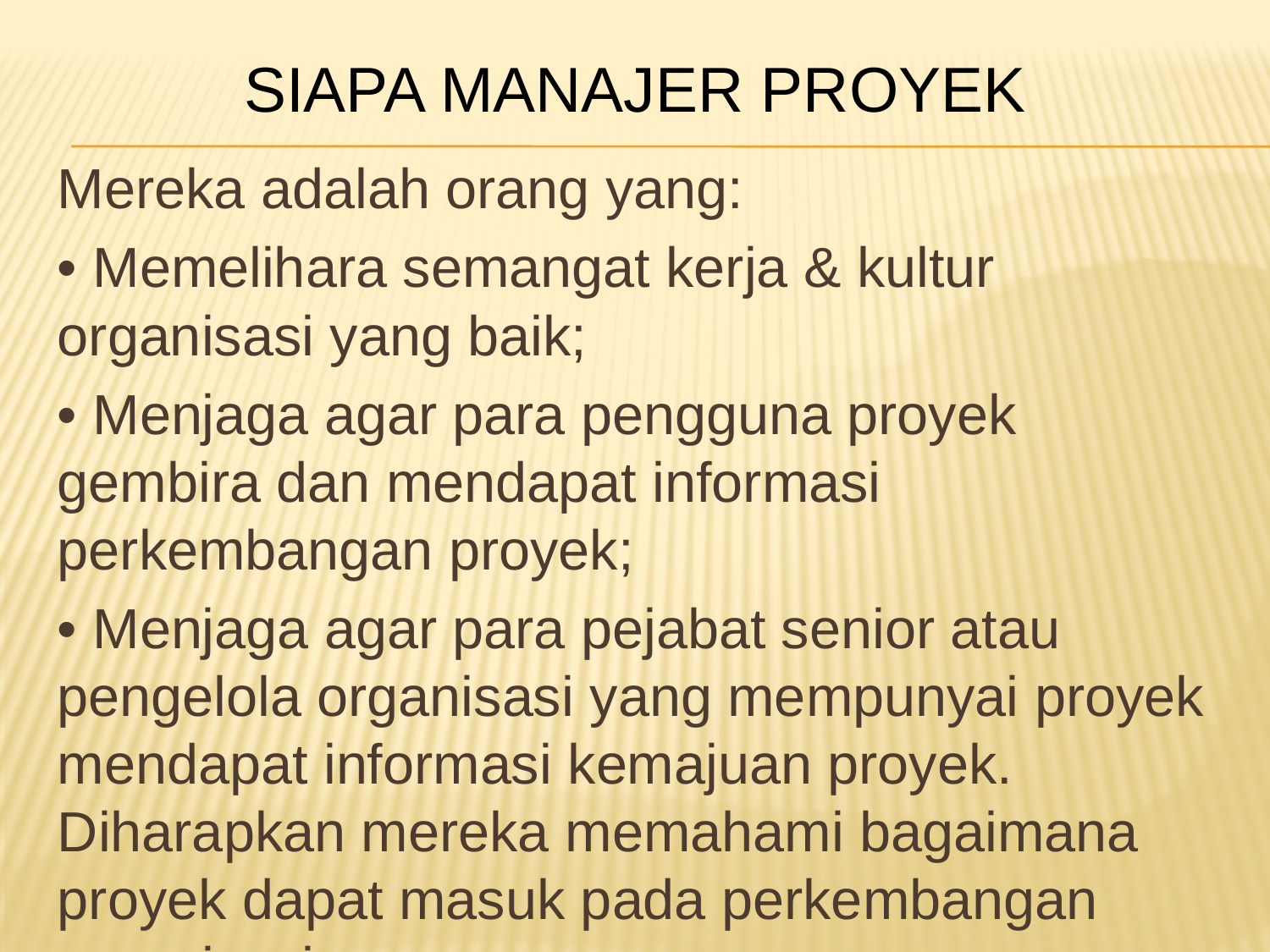

# Siapa manajer proyek
Mereka adalah orang yang:
• Memelihara semangat kerja & kultur organisasi yang baik;
• Menjaga agar para pengguna proyek gembira dan mendapat informasi perkembangan proyek;
• Menjaga agar para pejabat senior atau pengelola organisasi yang mempunyai proyek mendapat informasi kemajuan proyek. Diharapkan mereka memahami bagaimana proyek dapat masuk pada perkembangan organisasinya.